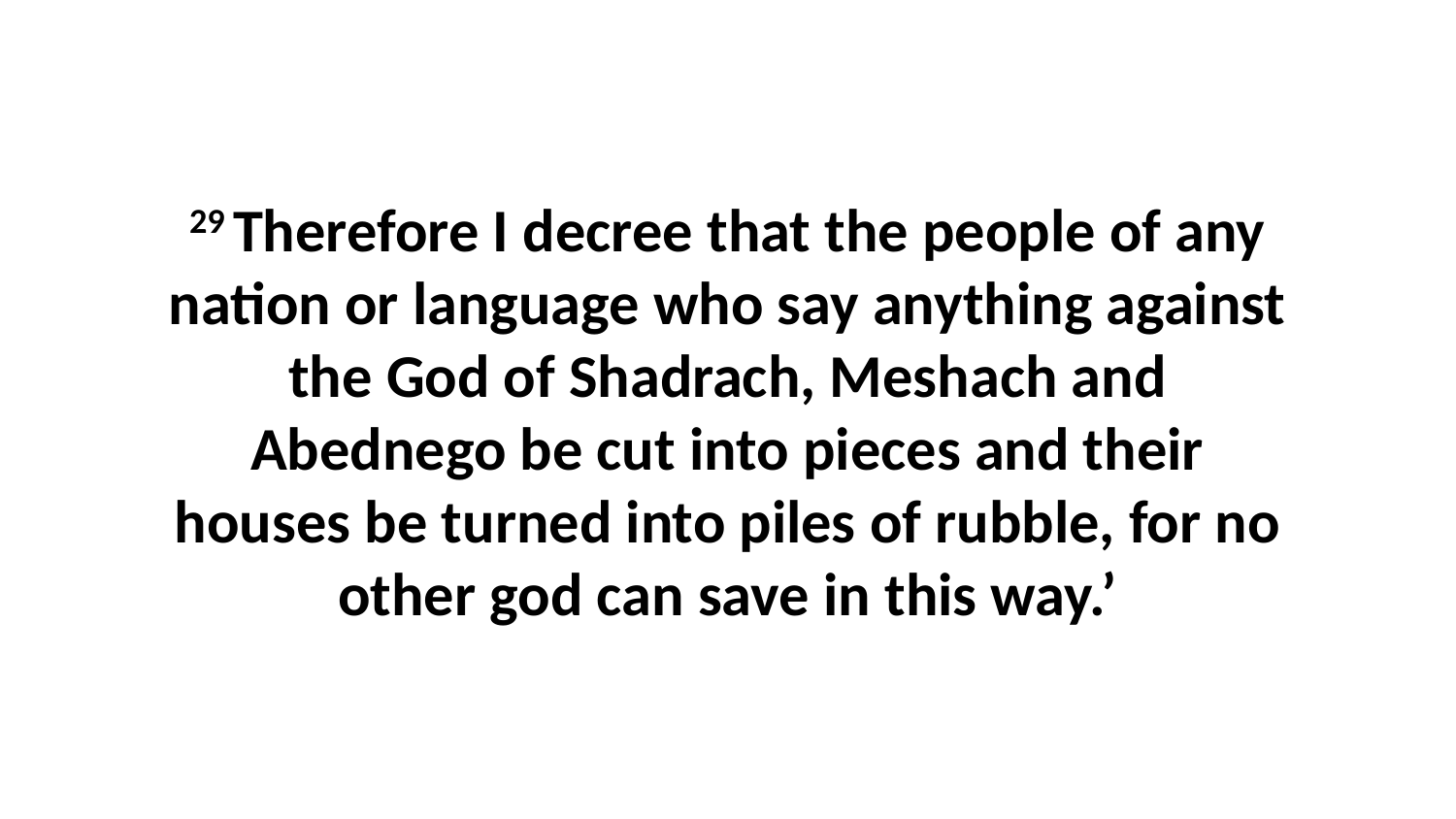

29 Therefore I decree that the people of any nation or language who say anything against the God of Shadrach, Meshach and Abednego be cut into pieces and their houses be turned into piles of rubble, for no other god can save in this way.’